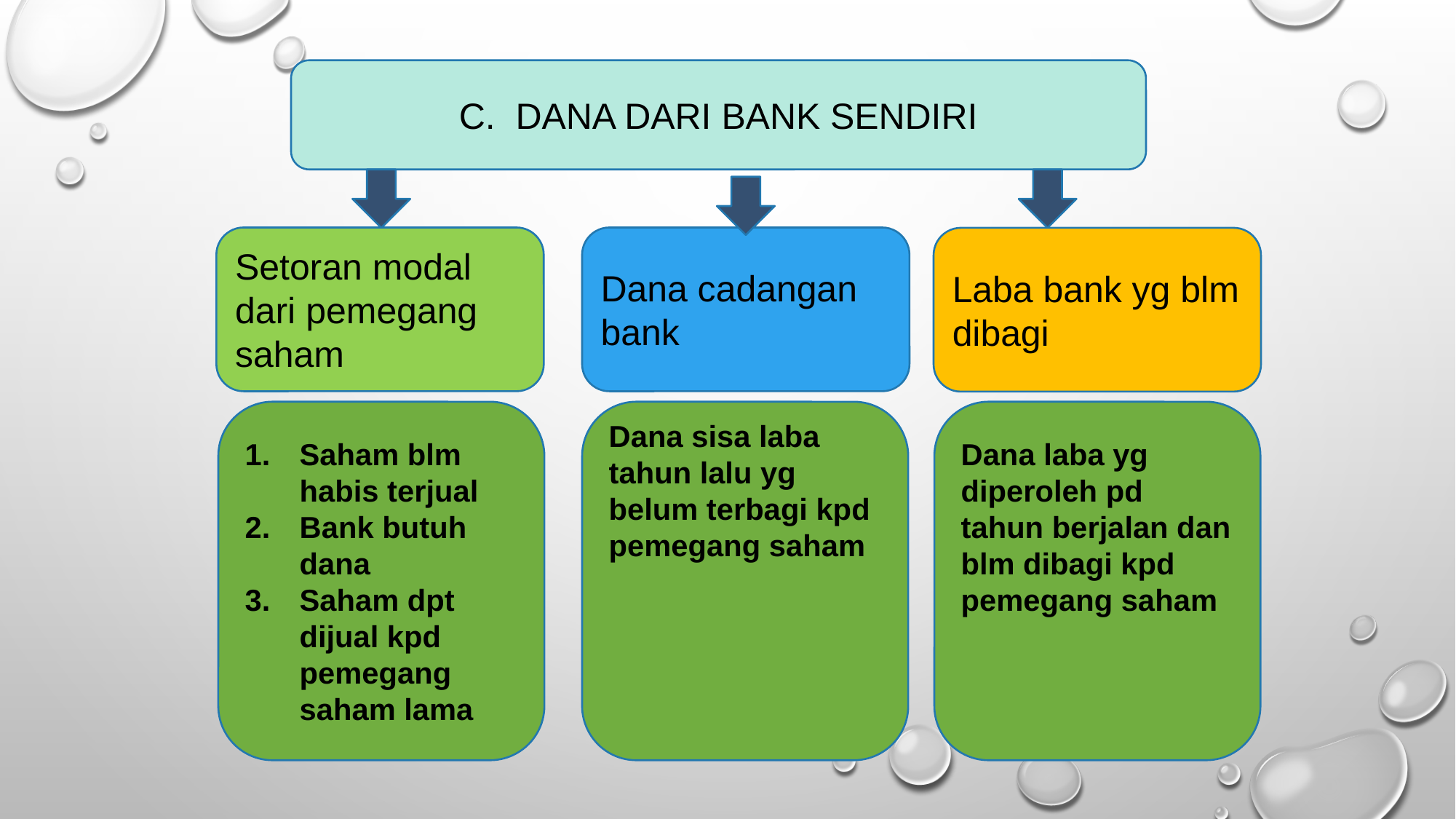

C.  DANA DARI BANK SENDIRI

Setoran modal dari pemegang saham
Dana cadangan bank
Laba bank yg blm dibagi
Saham blm habis terjual
Bank butuh dana
Saham dpt dijual kpd pemegang saham lama
Dana sisa laba tahun lalu yg belum terbagi kpd pemegang saham

Dana laba yg diperoleh pd tahun berjalan dan blm dibagi kpd pemegang saham